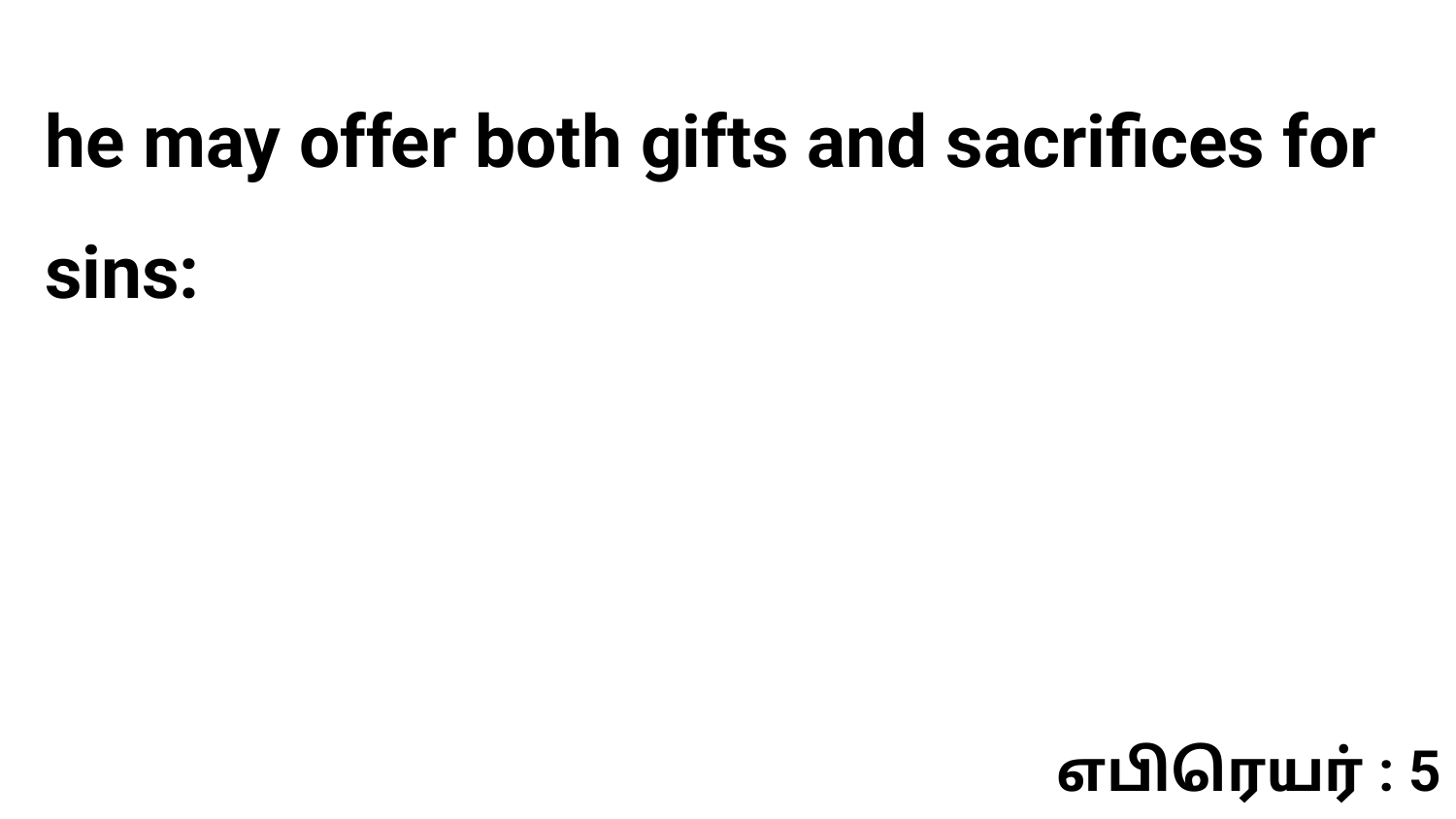

he may offer both gifts and sacrifices for sins:
எபிரெயர் : 5